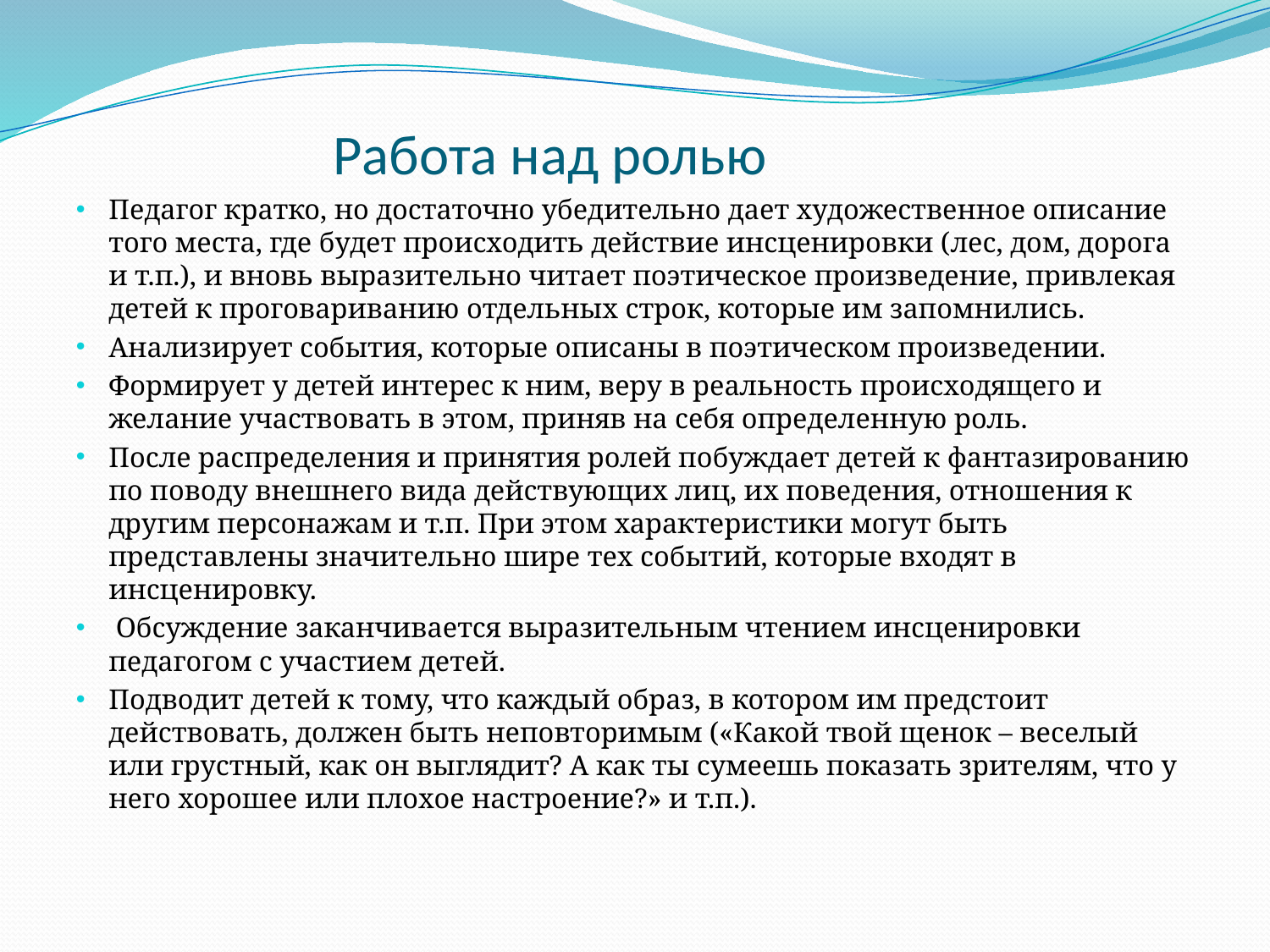

# Работа над ролью
Педагог кратко, но достаточно убедительно дает художественное описание того места, где будет происходить действие инсценировки (лес, дом, дорога и т.п.), и вновь выразительно читает поэтическое произведение, привлекая детей к проговариванию отдельных строк, которые им запомнились.
Анализирует события, которые описаны в поэтическом произведении.
Формирует у детей интерес к ним, веру в реальность происходящего и желание участвовать в этом, приняв на себя определенную роль.
После распределения и принятия ролей побуждает детей к фантазированию по поводу внешнего вида действующих лиц, их поведения, отношения к другим персонажам и т.п. При этом характеристики могут быть представлены значительно шире тех событий, которые входят в инсценировку.
 Обсуждение заканчивается выразительным чтением инсценировки педагогом с участием детей.
Подводит детей к тому, что каждый образ, в котором им предстоит действовать, должен быть неповторимым («Какой твой щенок – веселый или грустный, как он выглядит? А как ты сумеешь показать зрителям, что у него хорошее или плохое настроение?» и т.п.).